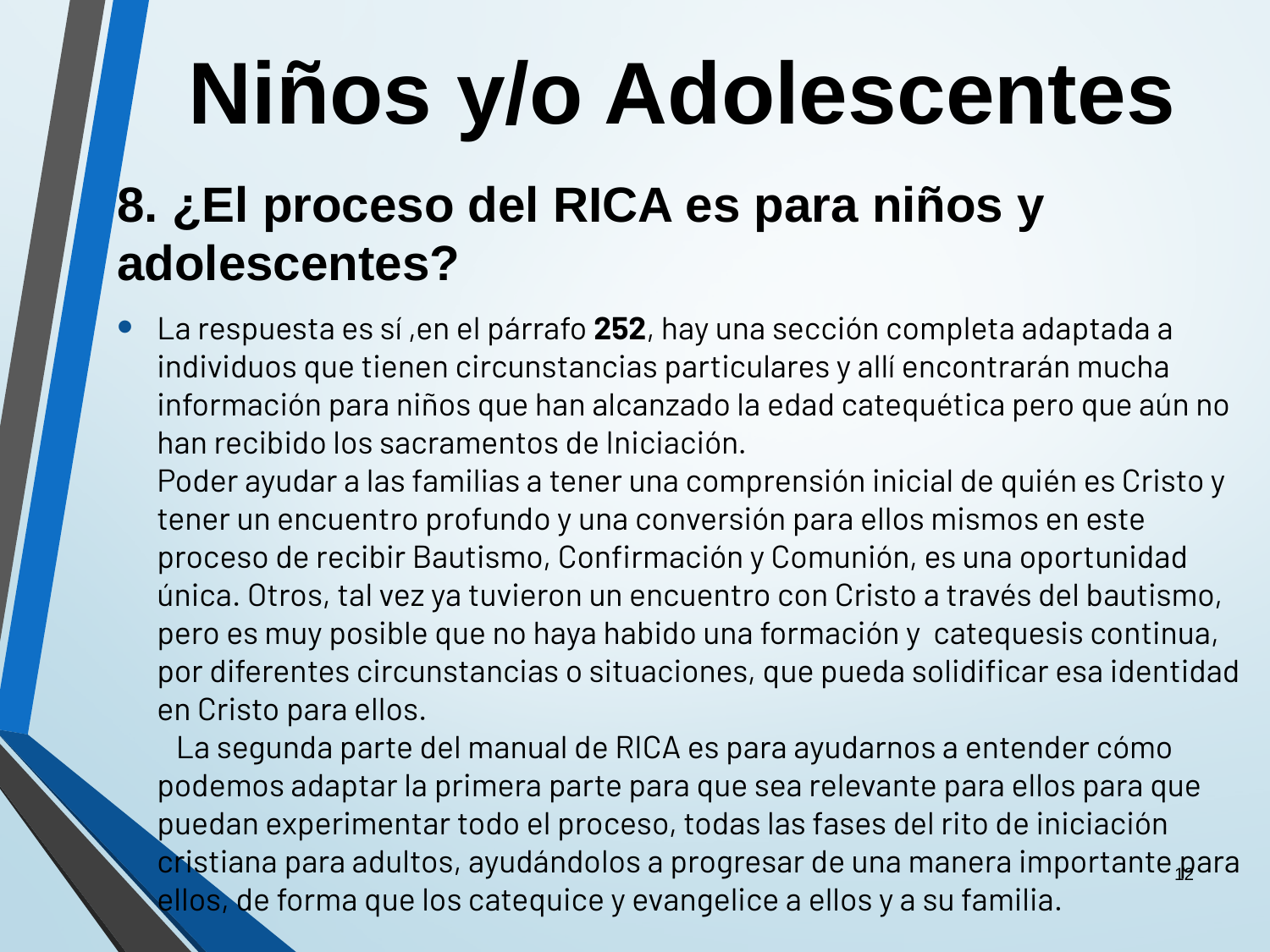

# Niños y/o Adolescentes
8. ¿El proceso del RICA es para niños y adolescentes?
La respuesta es sí ,en el párrafo 252, hay una sección completa adaptada a individuos que tienen circunstancias particulares y allí encontrarán mucha información para niños que han alcanzado la edad catequética pero que aún no han recibido los sacramentos de Iniciación.                                                                     Poder ayudar a las familias a tener una comprensión inicial de quién es Cristo y tener un encuentro profundo y una conversión para ellos mismos en este proceso de recibir Bautismo, Confirmación y Comunión, es una oportunidad única. Otros, tal vez ya tuvieron un encuentro con Cristo a través del bautismo, pero es muy posible que no haya habido una formación y  catequesis continua, por diferentes circunstancias o situaciones, que pueda solidificar esa identidad en Cristo para ellos.                                                                                                                                      La segunda parte del manual de RICA es para ayudarnos a entender cómo podemos adaptar la primera parte para que sea relevante para ellos para que puedan experimentar todo el proceso, todas las fases del rito de iniciación cristiana para adultos, ayudándolos a progresar de una manera importante para ellos, de forma que los catequice y evangelice a ellos y a su familia.
12